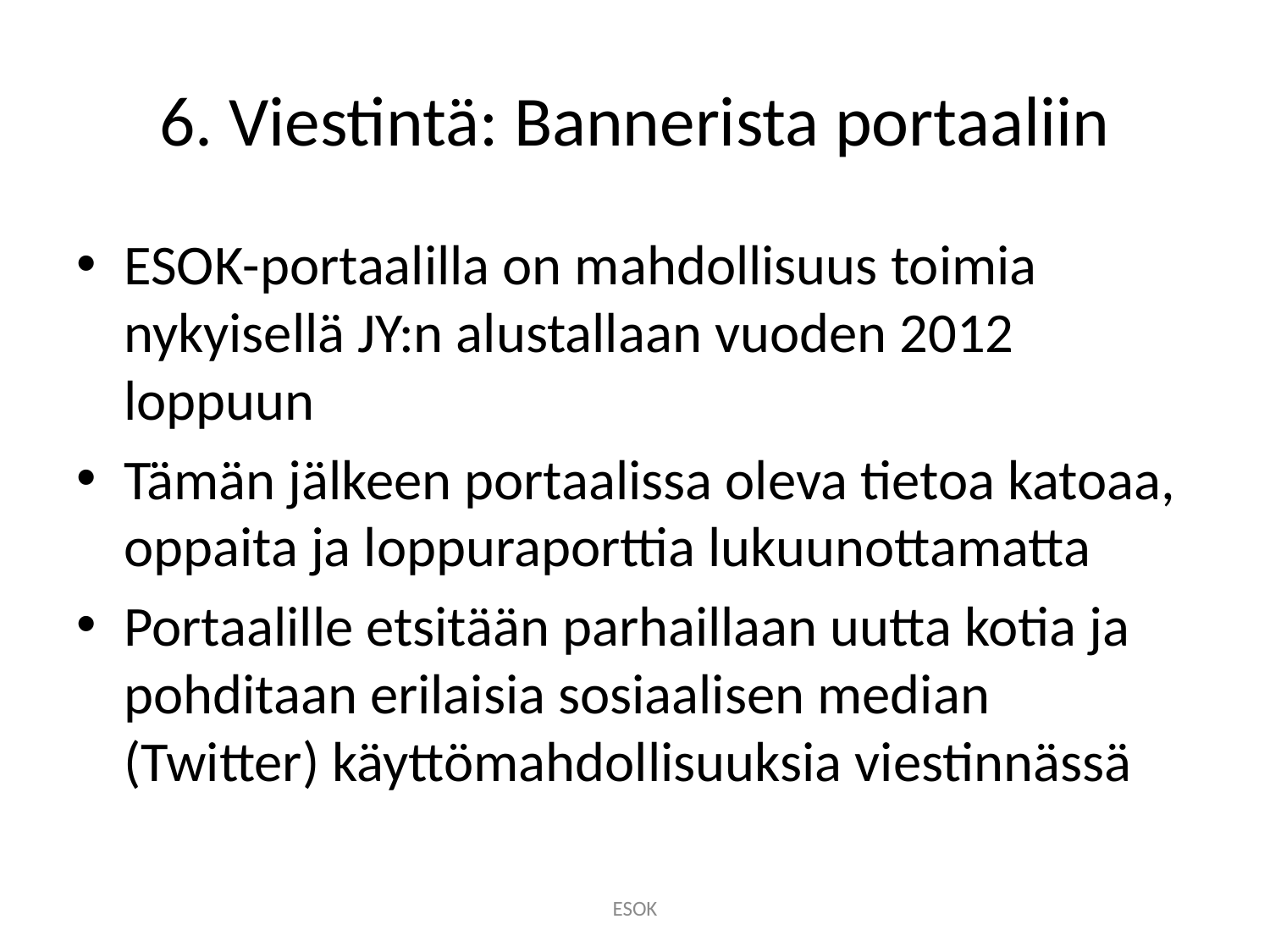

ESOK-portaalilla on mahdollisuus toimia nykyisellä JY:n alustallaan vuoden 2012 loppuun
Tämän jälkeen portaalissa oleva tietoa katoaa, oppaita ja loppuraporttia lukuunottamatta
Portaalille etsitään parhaillaan uutta kotia ja pohditaan erilaisia sosiaalisen median (Twitter) käyttömahdollisuuksia viestinnässä

# 6. Viestintä: Bannerista portaaliin
ESOK